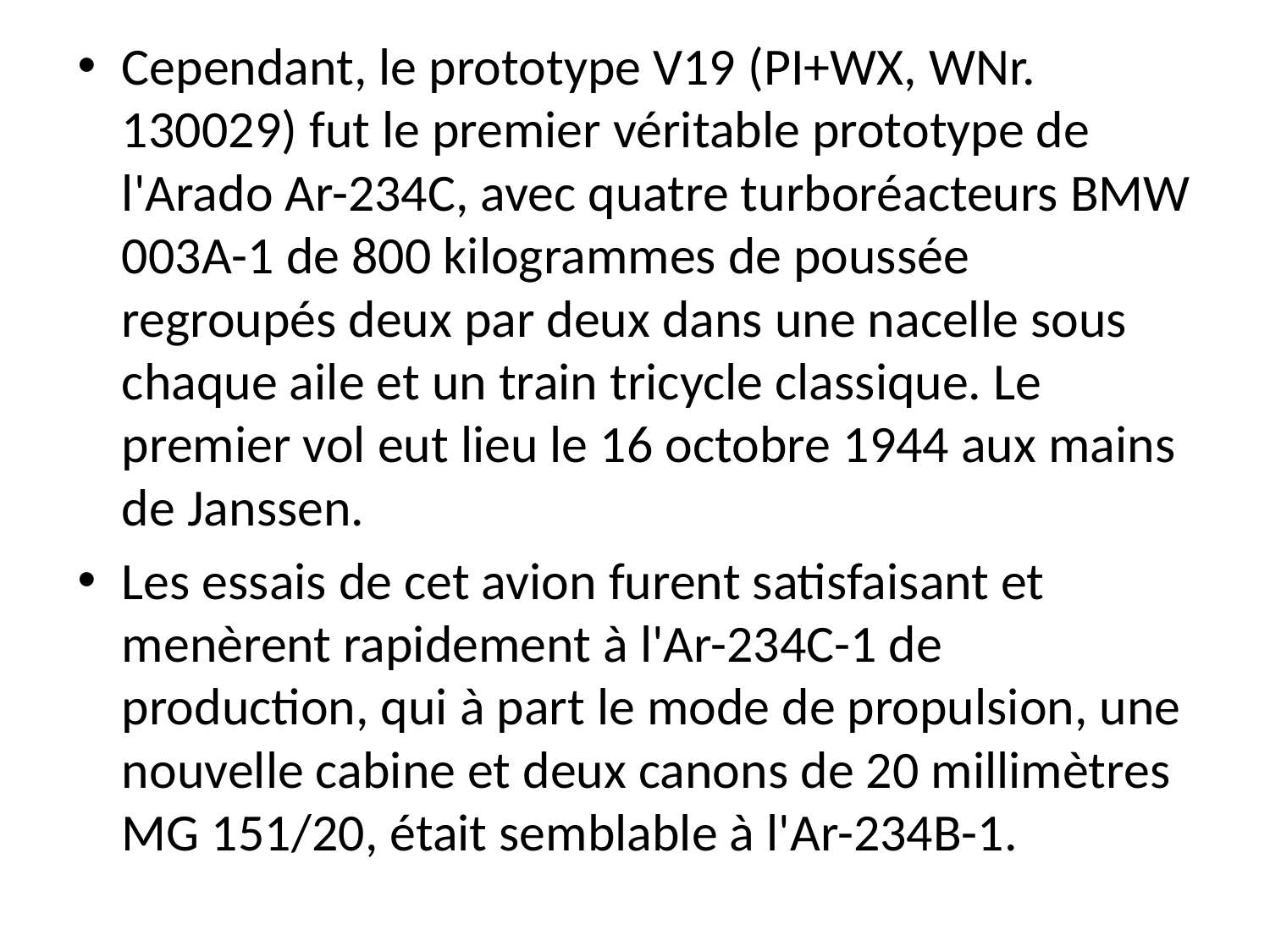

Cependant, le prototype V19 (PI+WX, WNr. 130029) fut le premier véritable prototype de l'Arado Ar-234C, avec quatre turboréacteurs BMW 003A-1 de 800 kilogrammes de poussée regroupés deux par deux dans une nacelle sous chaque aile et un train tricycle classique. Le premier vol eut lieu le 16 octobre 1944 aux mains de Janssen.
Les essais de cet avion furent satisfaisant et menèrent rapidement à l'Ar-234C-1 de production, qui à part le mode de propulsion, une nouvelle cabine et deux canons de 20 millimètres MG 151/20, était semblable à l'Ar-234B-1.